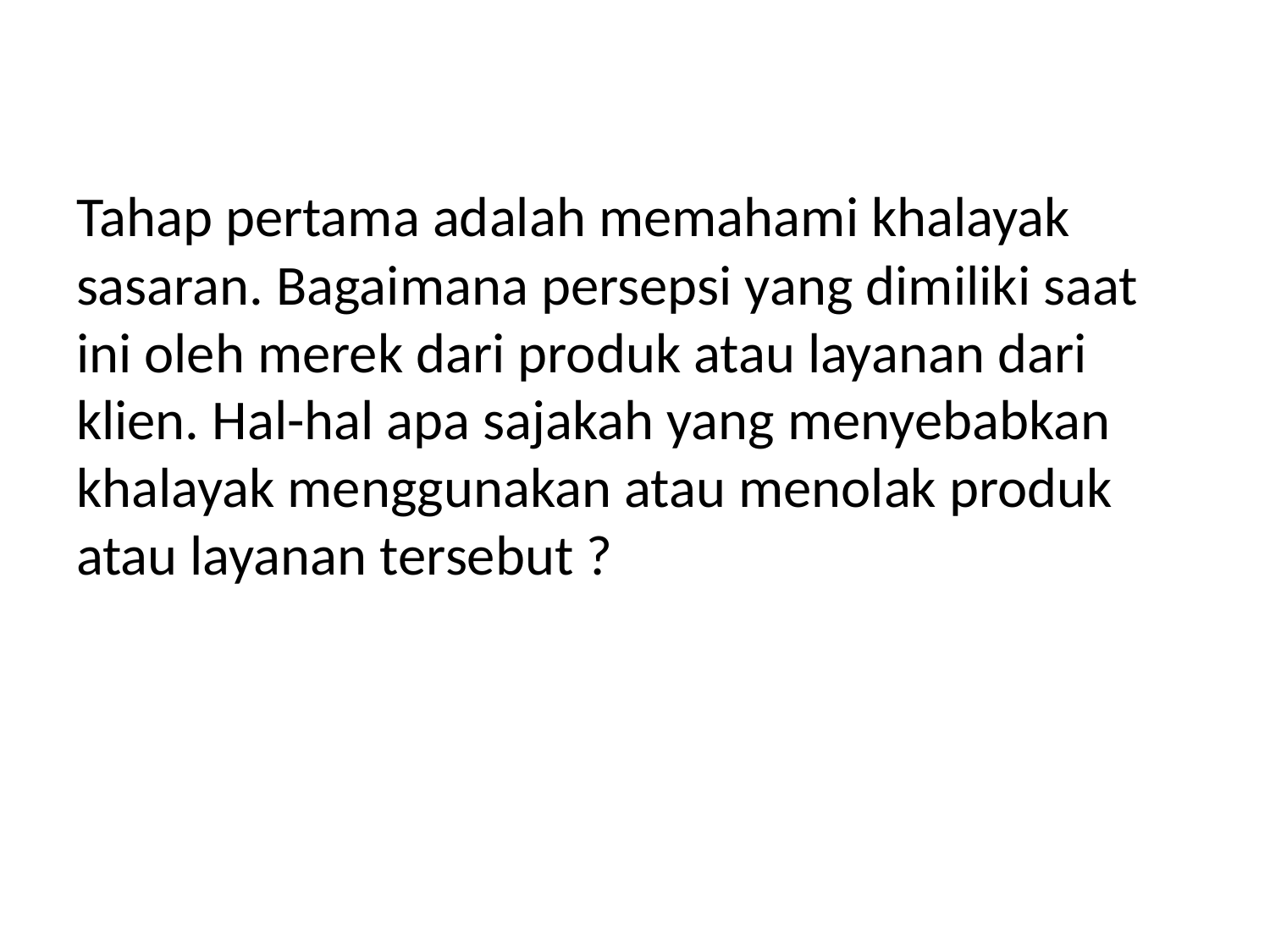

Tahap pertama adalah memahami khalayak sasaran. Bagaimana persepsi yang dimiliki saat ini oleh merek dari produk atau layanan dari klien. Hal-hal apa sajakah yang menyebabkan khalayak menggunakan atau menolak produk atau layanan tersebut ?